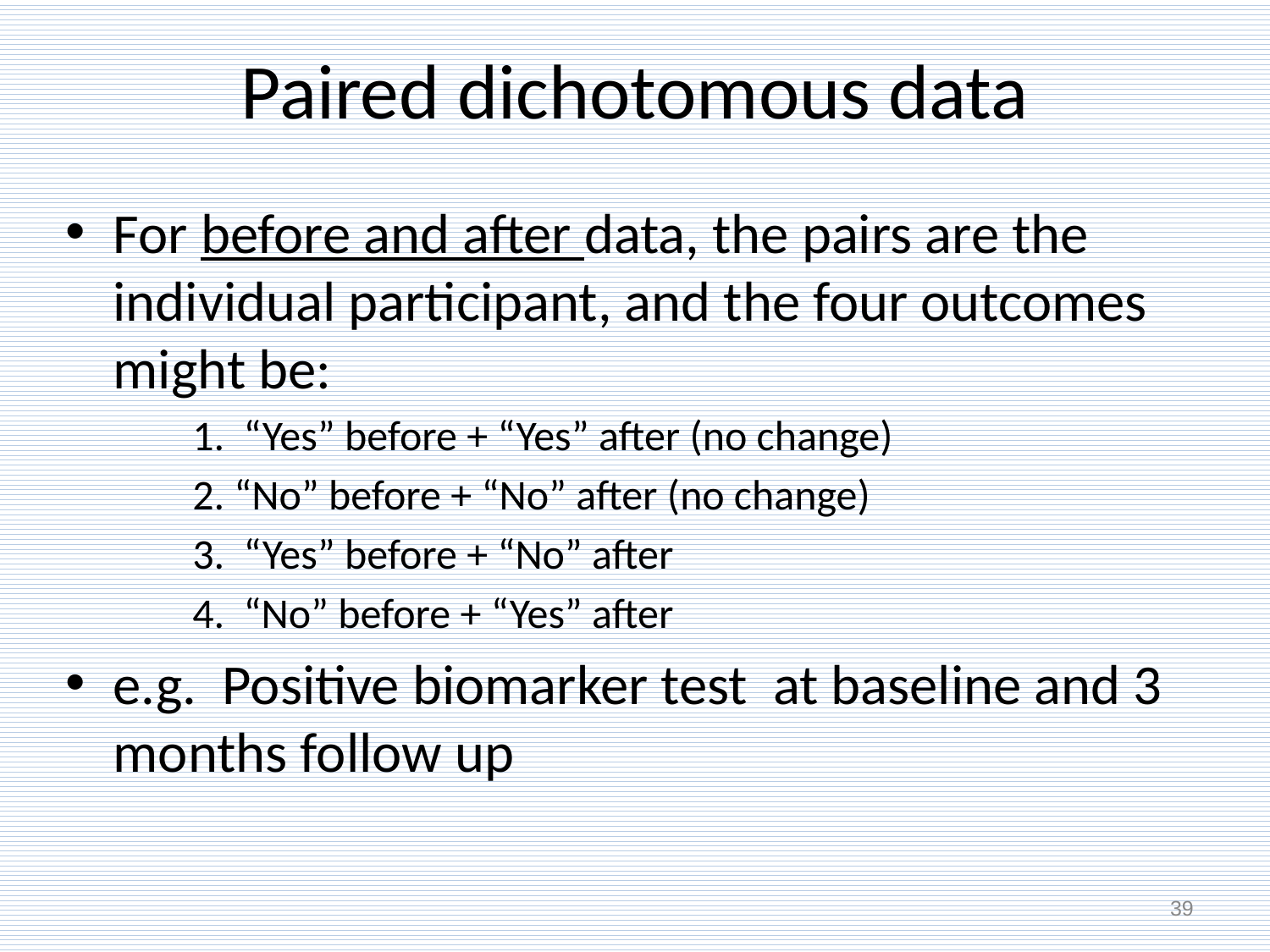

# Paired dichotomous data
For before and after data, the pairs are the individual participant, and the four outcomes might be:
1.  “Yes” before + “Yes” after (no change)
2. “No” before + “No” after (no change)
3.  “Yes” before + “No” after
4.  “No” before + “Yes” after
e.g.  Positive biomarker test  at baseline and 3 months follow up

39